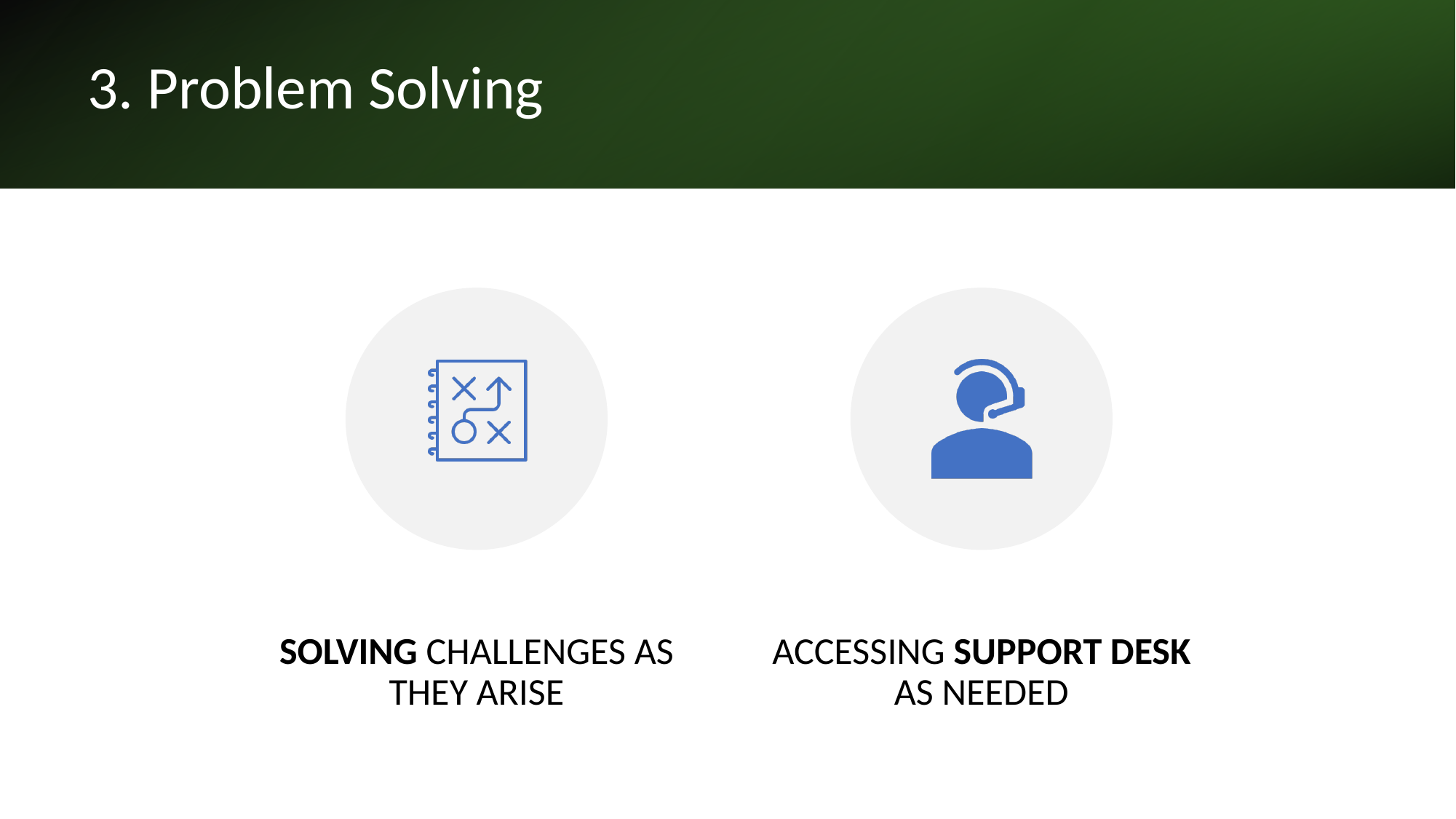

# 3. Problem Solving
Solving challenges as they arise
Accessing support desk as needed